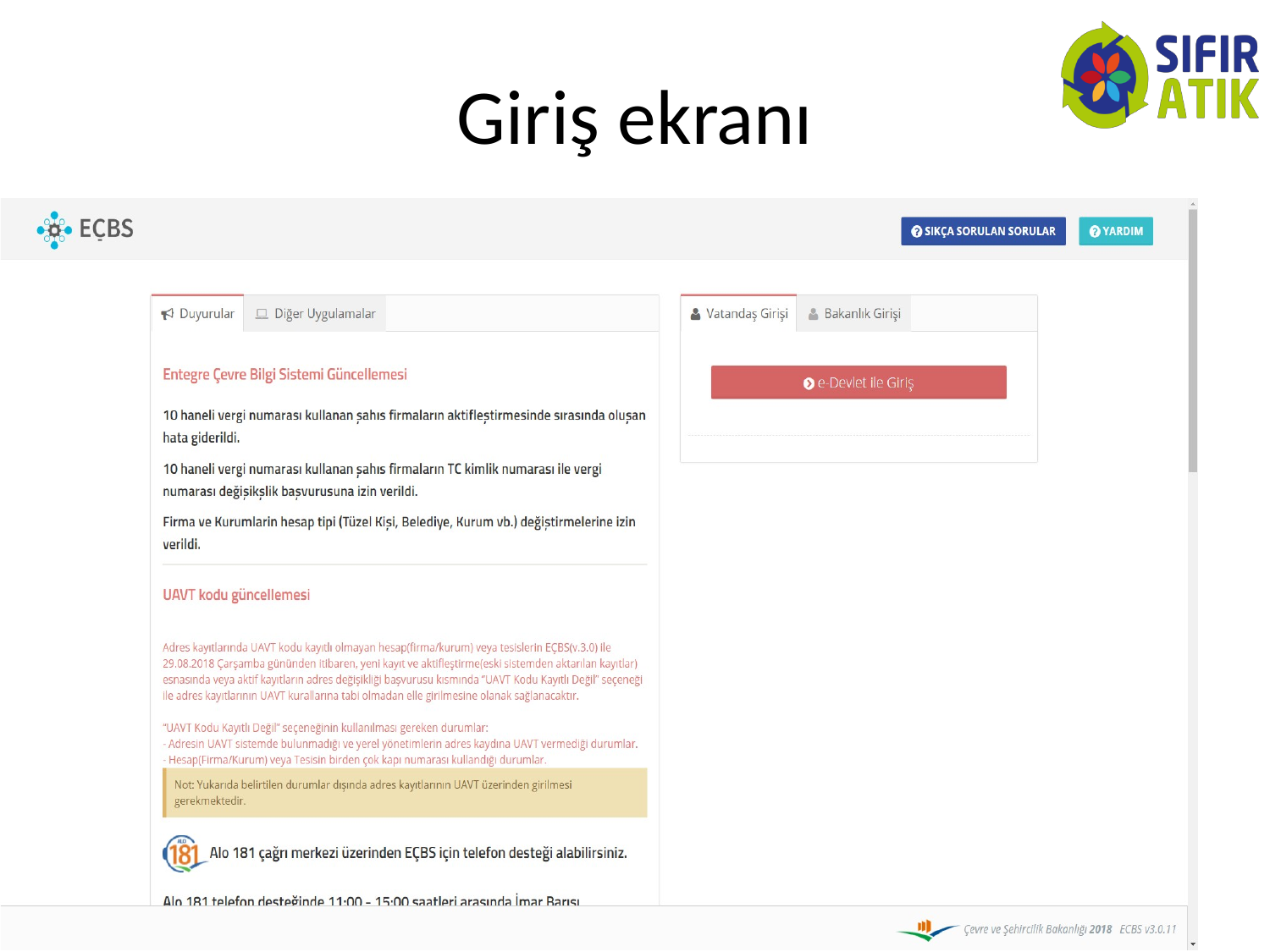

# Giriş ekranı

Hülya Çakır-Sıfır Atık Envanter ve Eğitim
Şube Müdürü